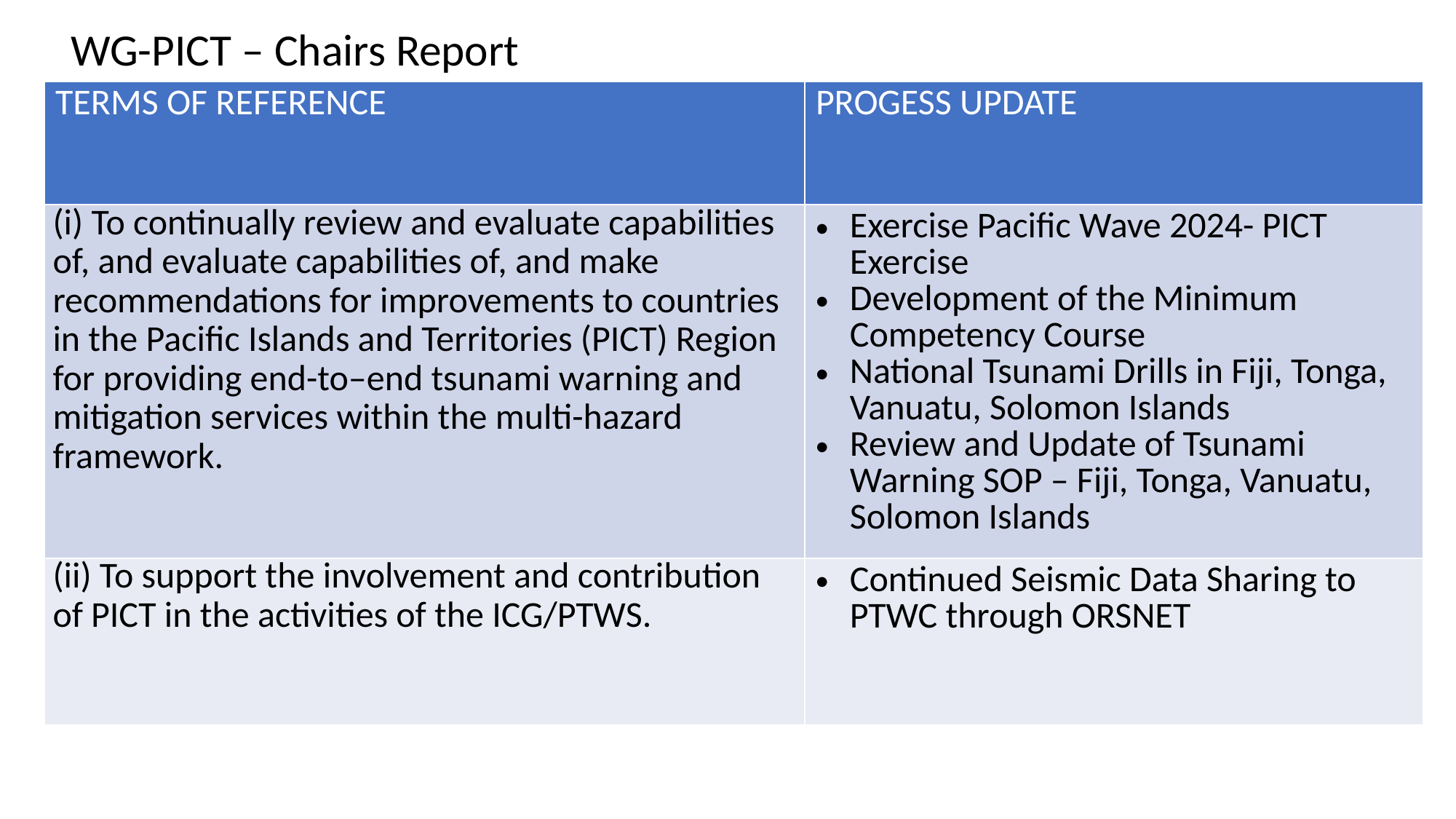

# WG-PICT – Chairs Report
| TERMS OF REFERENCE | PROGESS UPDATE |
| --- | --- |
| (i) To continually review and evaluate capabilities of, and evaluate capabilities of, and make recommendations for improvements to countries in the Pacific Islands and Territories (PICT) Region for providing end-to–end tsunami warning and mitigation services within the multi-hazard framework. | Exercise Pacific Wave 2024- PICT Exercise Development of the Minimum Competency Course National Tsunami Drills in Fiji, Tonga, Vanuatu, Solomon Islands Review and Update of Tsunami Warning SOP – Fiji, Tonga, Vanuatu, Solomon Islands |
| (ii) To support the involvement and contribution of PICT in the activities of the ICG/PTWS. | Continued Seismic Data Sharing to PTWC through ORSNET |